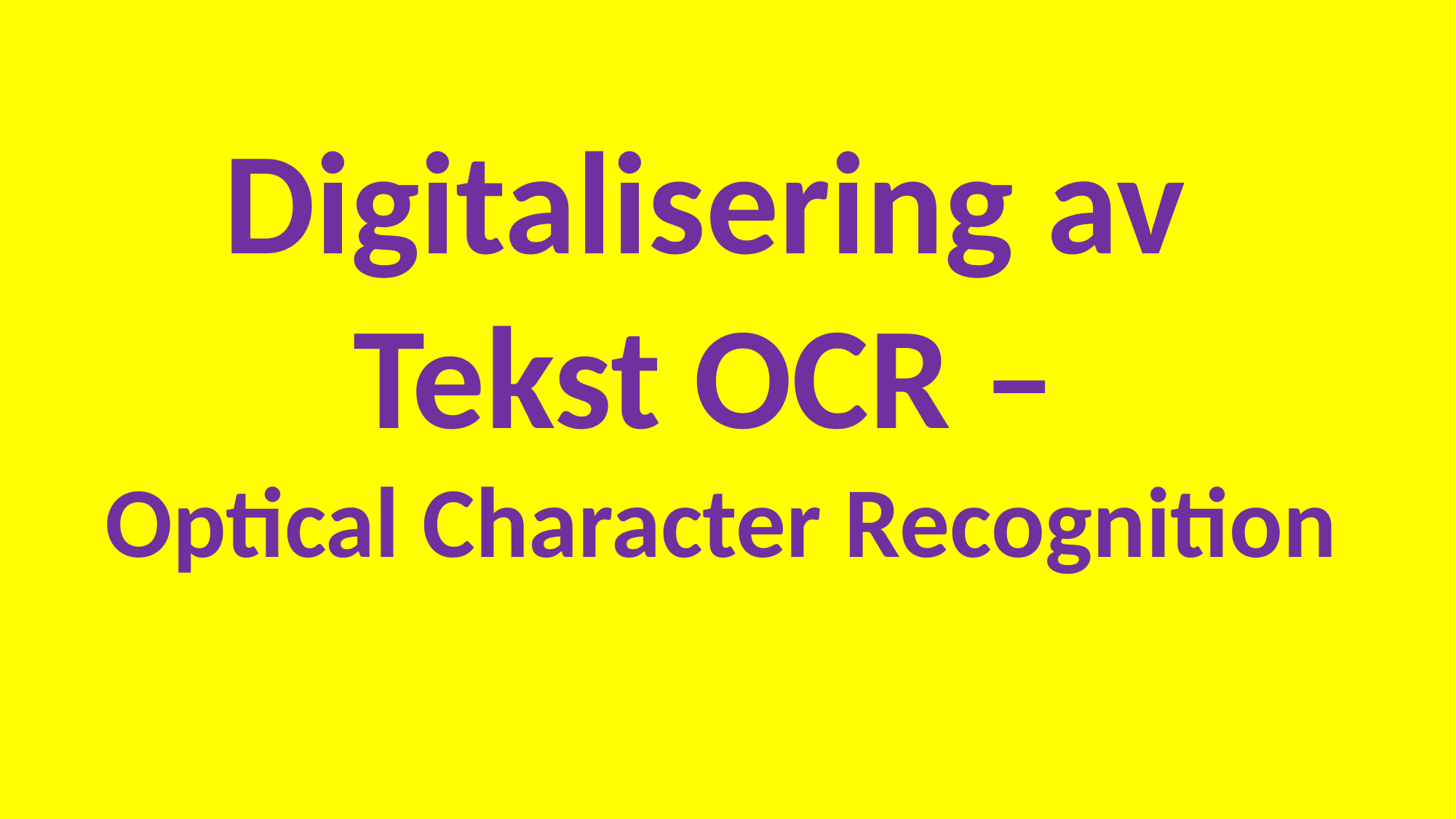

Digitalisering av
Tekst OCR –
Optical Character Recognition